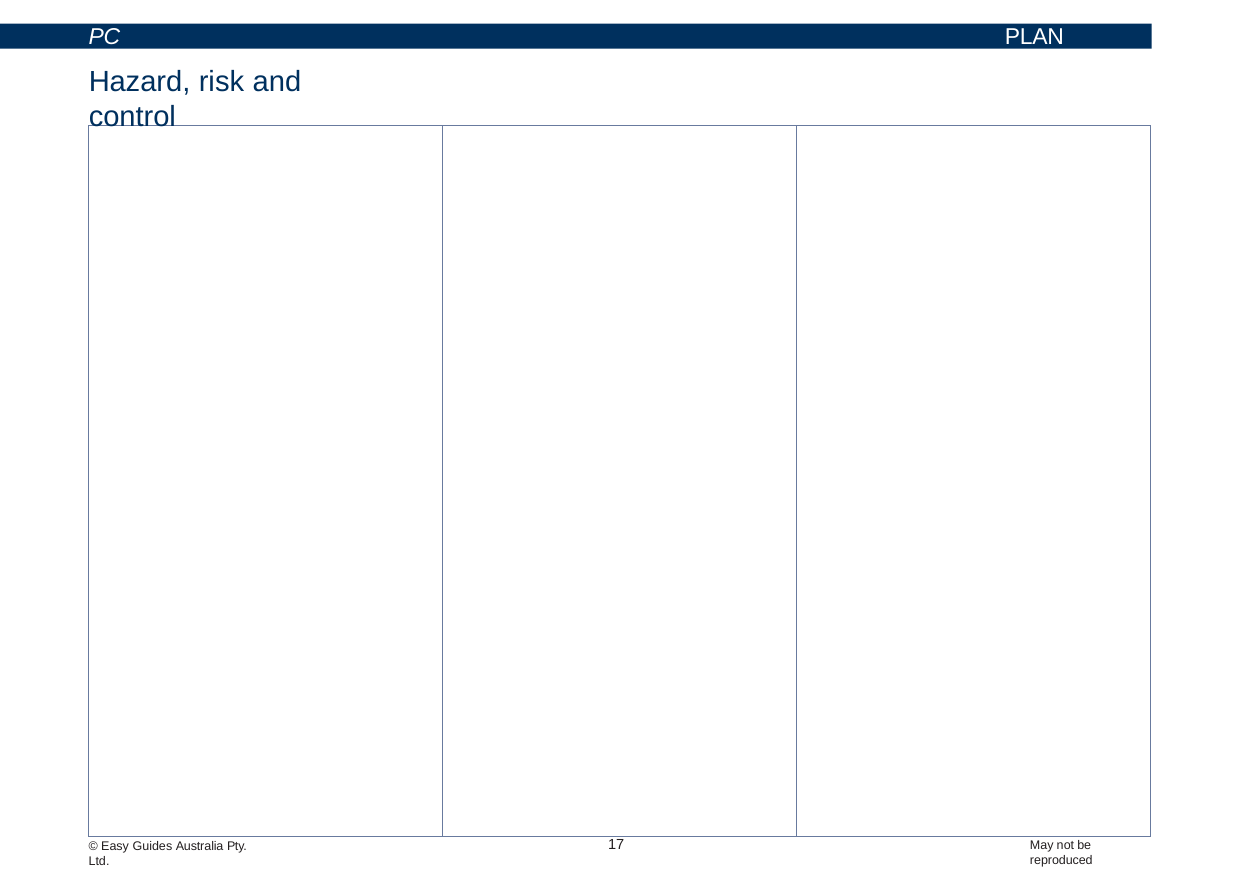

PC 2.3
PLAN WORK
Hazard, risk and control
| Hazard | Risk | Control |
| --- | --- | --- |
| A hazard is anything that can harm you or others while you work. | A risk is the chance of a hazard injuring or hurting a person. | A control is what you can do to stop the hazard from hurting or killing someone. |
|  | In other words, what is the chance of the hazard hurting you? |  |
|  |  |  |
|  |  |  |

17
May not be reproduced
© Easy Guides Australia Pty. Ltd.